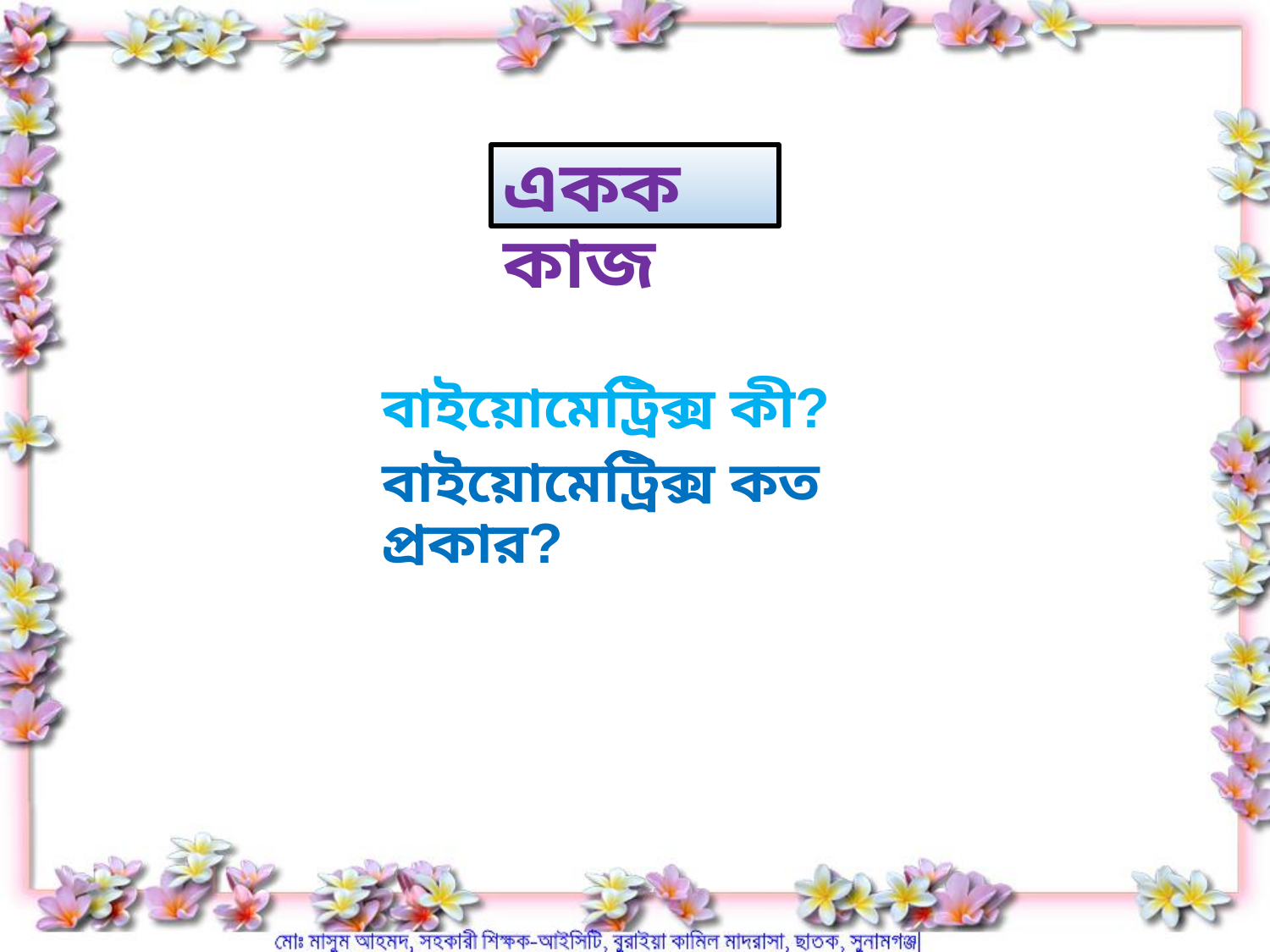

# একক কাজ
বাইয়োমেট্রিক্স কী?
বাইয়োমেট্রিক্স কত প্রকার?